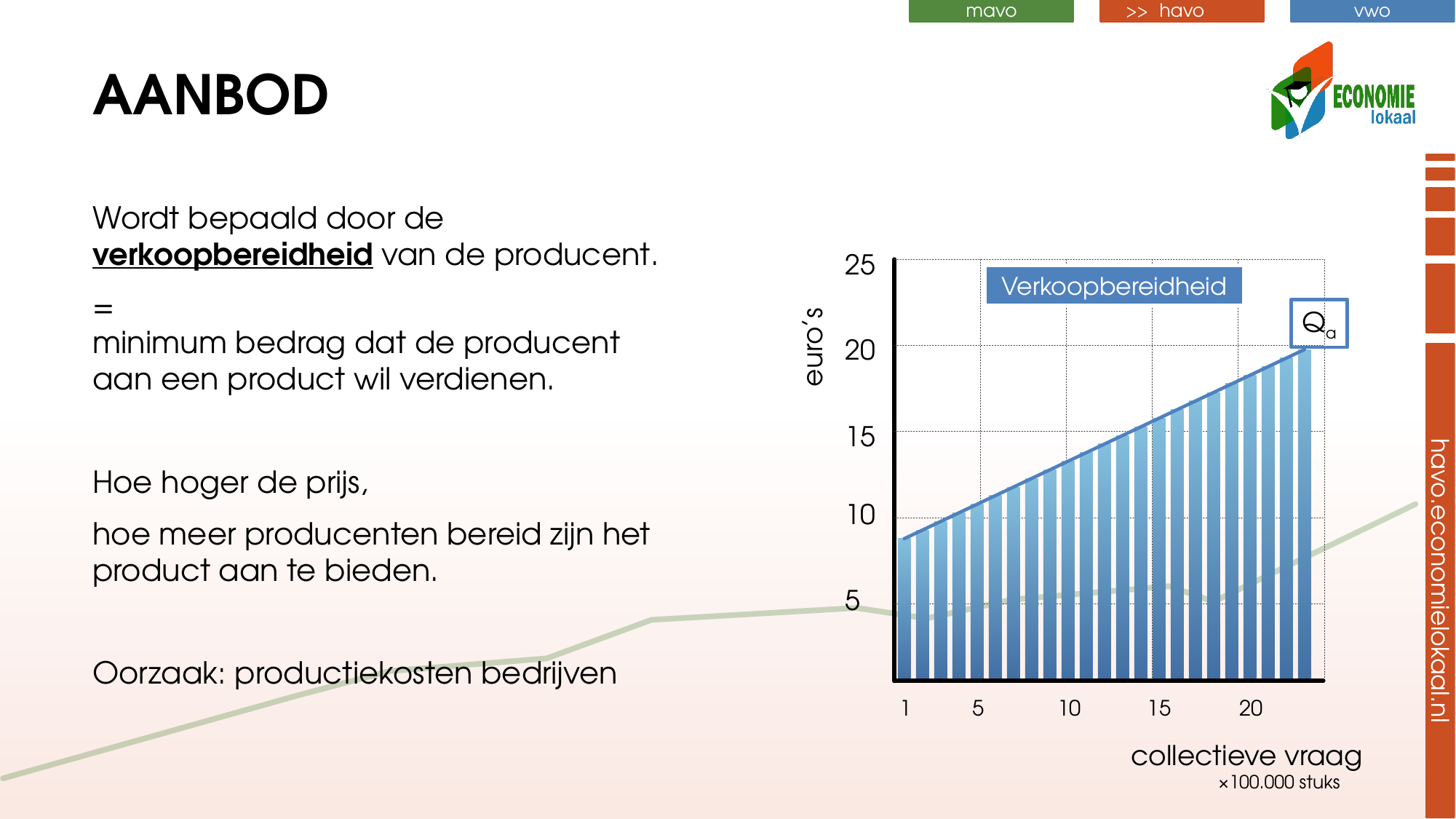

# AANBOD
Wordt bepaald door de verkoopbereidheid van de producent.
=
minimum bedrag dat de producent aan een product wil verdienen.

Hoe hoger de prijs,
hoe meer producenten bereid zijn het product aan te bieden.

Oorzaak: productiekosten bedrijven
25
Verkoopbereidheid
Qa
euro’s
20

15

10

5
1
5
10
15
20
collectieve vraag
×100.000 stuks